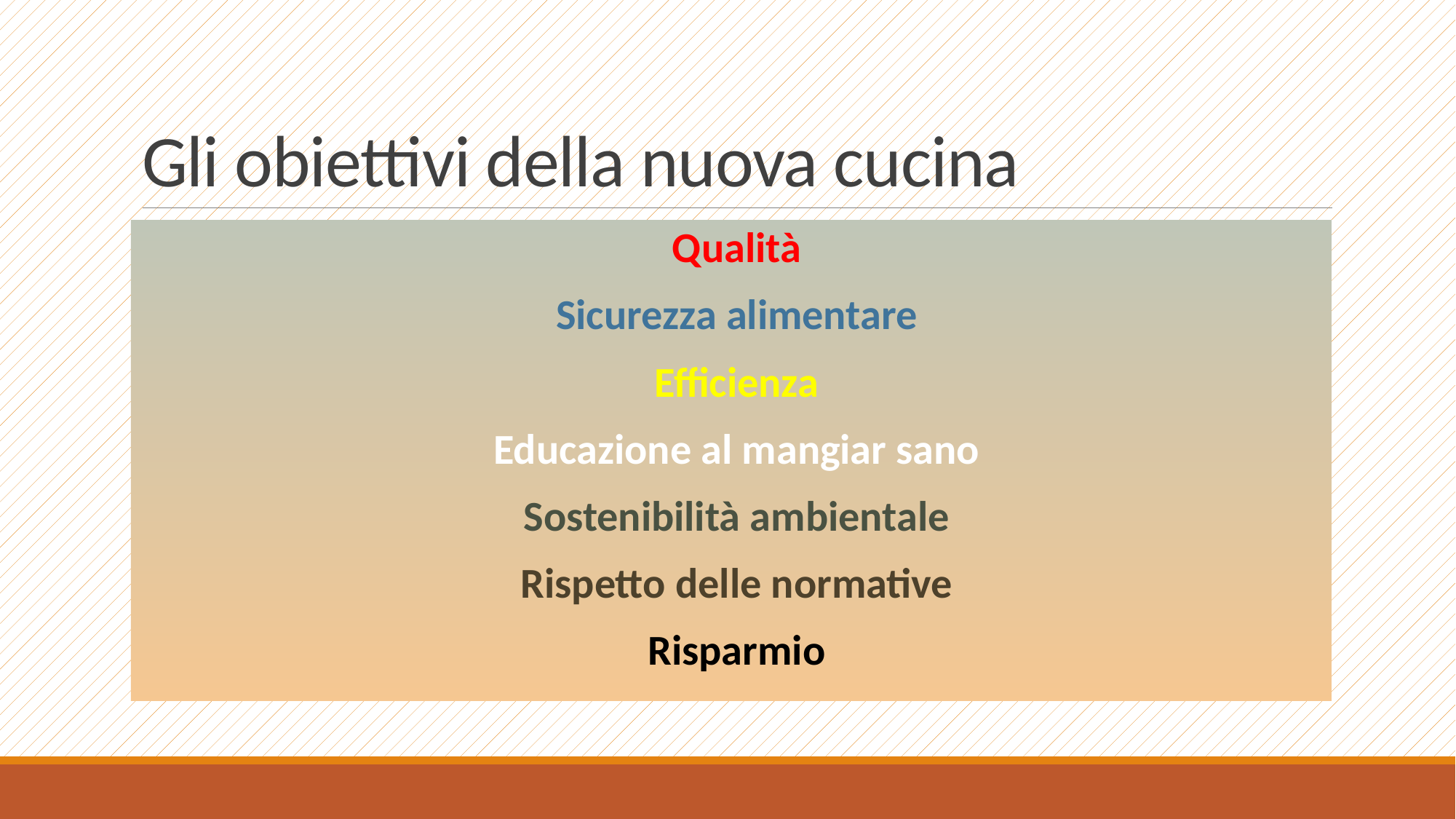

# Gli obiettivi della nuova cucina
Qualità
Sicurezza alimentare
Efficienza
Educazione al mangiar sano
Sostenibilità ambientale
Rispetto delle normative
Risparmio